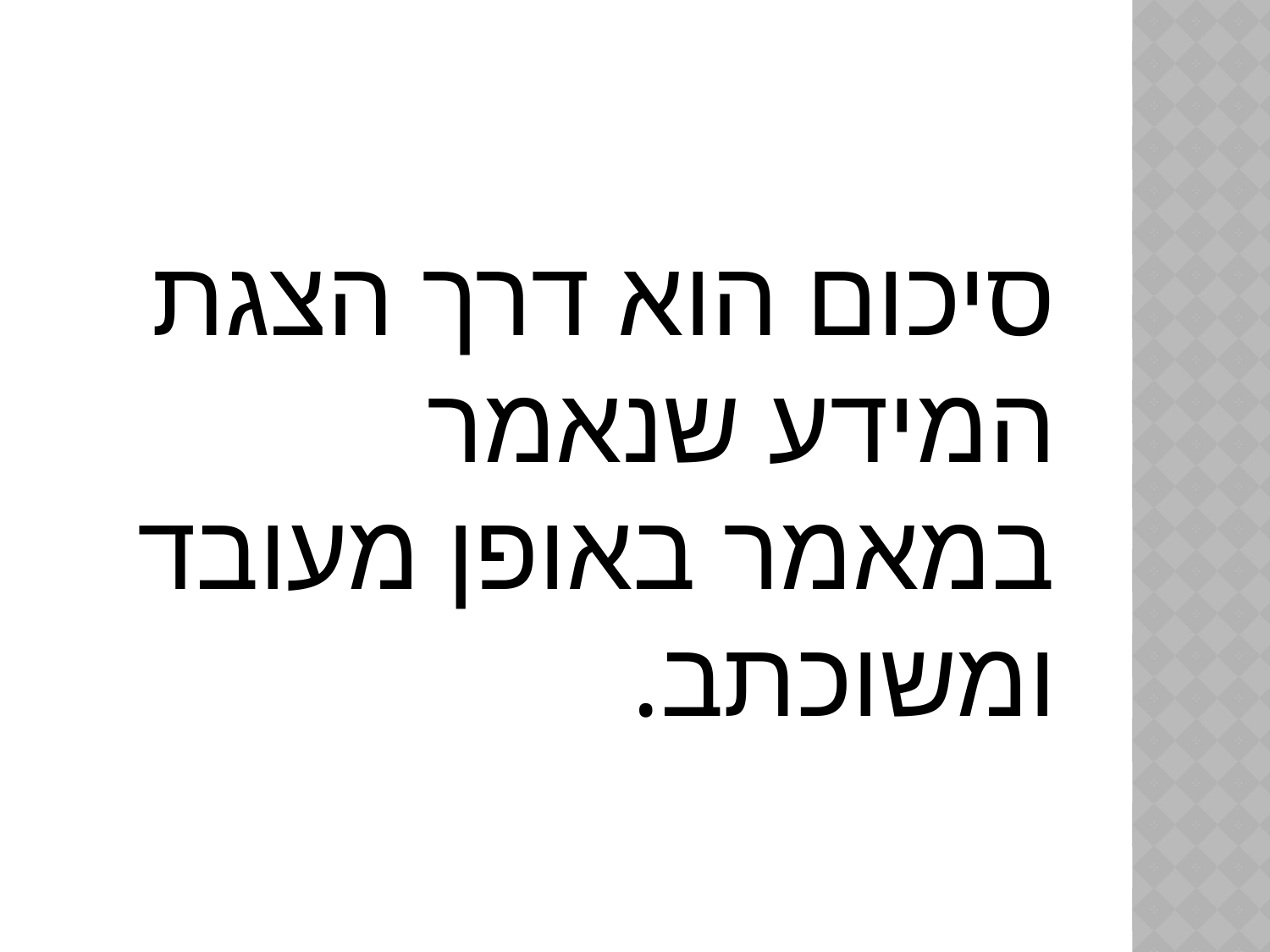

#
סיכום הוא דרך הצגת המידע שנאמר במאמר באופן מעובד ומשוכתב.